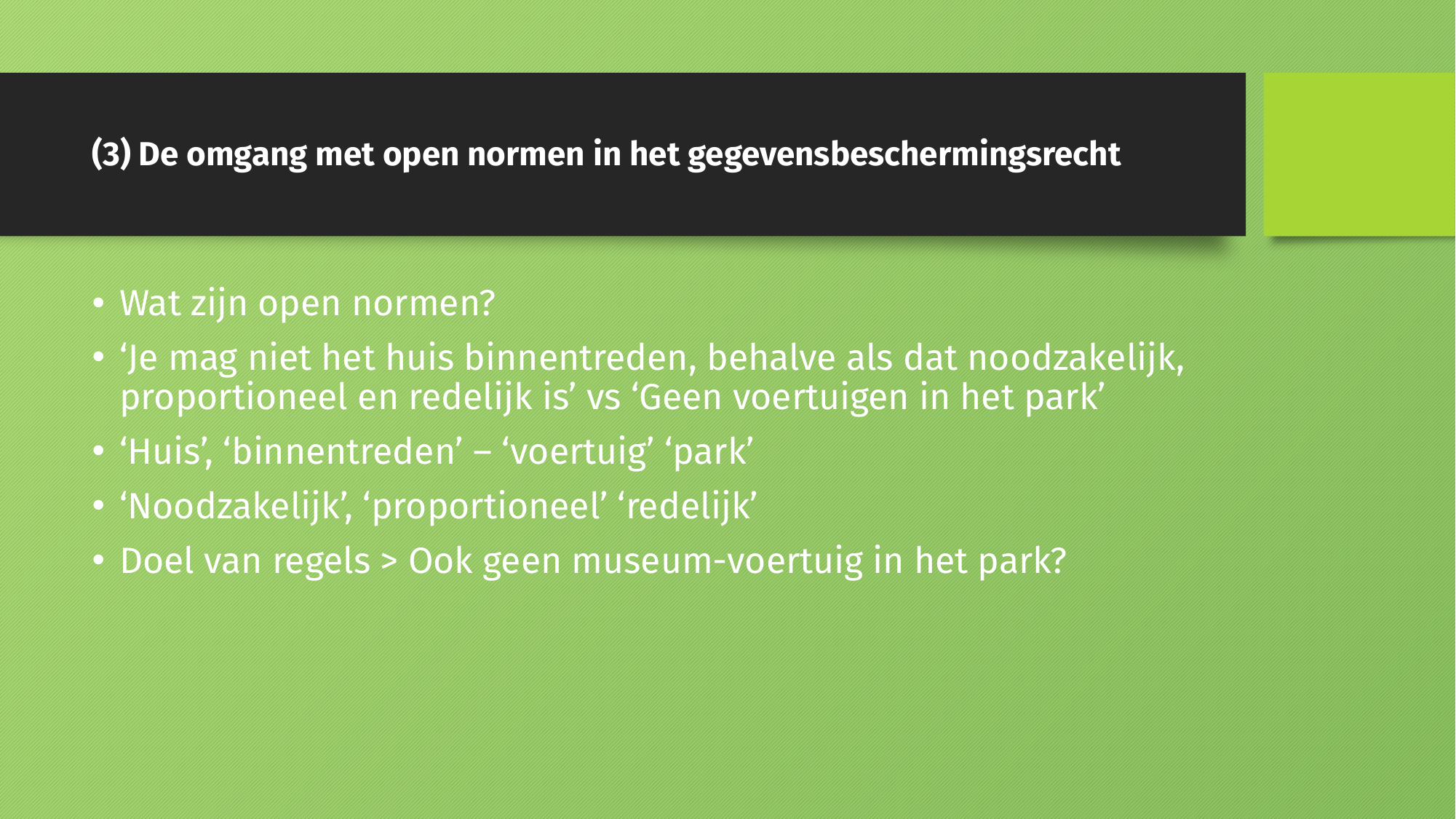

# (3) De omgang met open normen in het gegevensbeschermingsrecht
Wat zijn open normen?
‘Je mag niet het huis binnentreden, behalve als dat noodzakelijk, proportioneel en redelijk is’ vs ‘Geen voertuigen in het park’
‘Huis’, ‘binnentreden’ – ‘voertuig’ ‘park’
‘Noodzakelijk’, ‘proportioneel’ ‘redelijk’
Doel van regels > Ook geen museum-voertuig in het park?